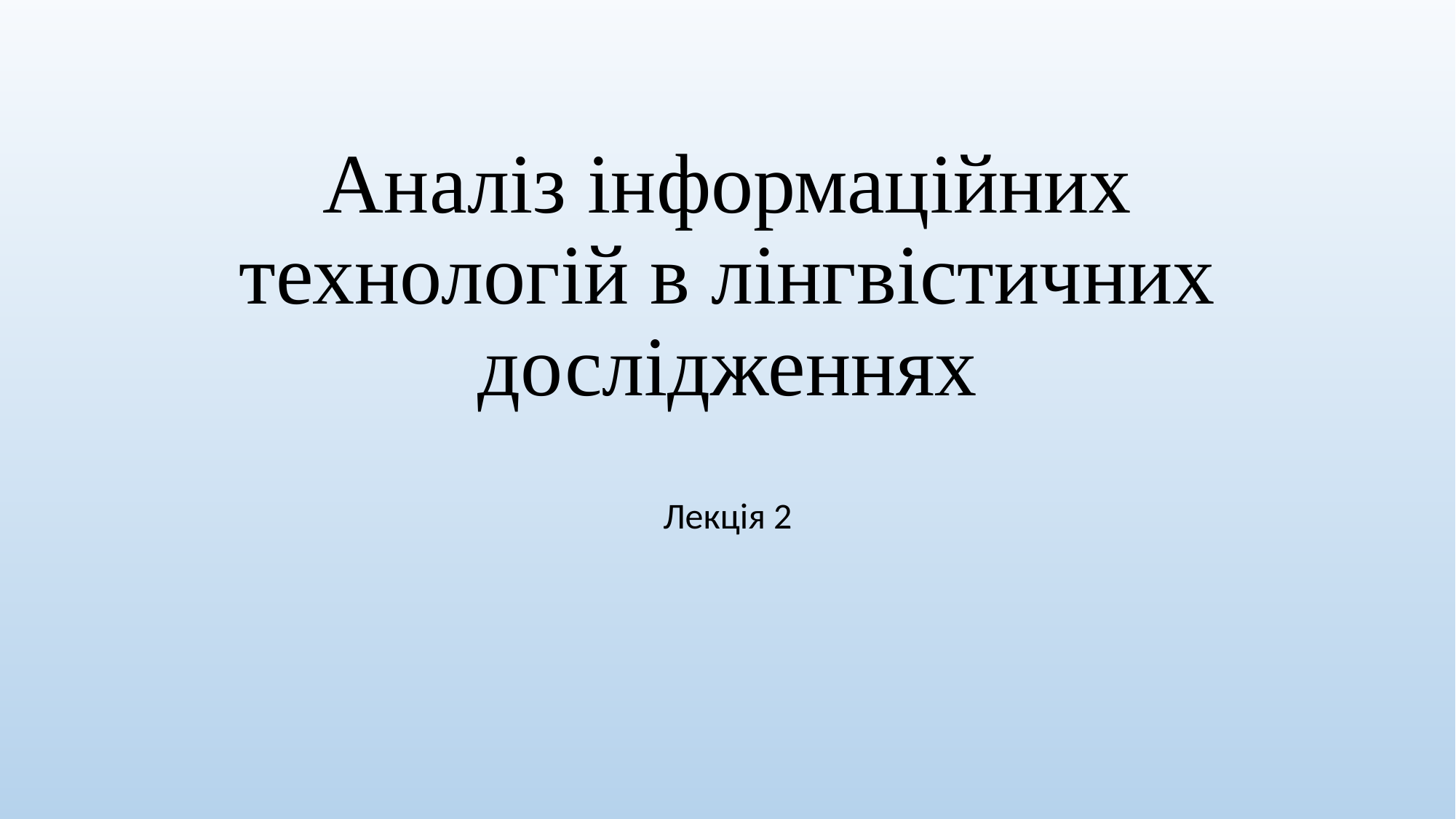

# Аналіз інформаційних технологій в лінгвістичних дослідженнях
Лекція 2